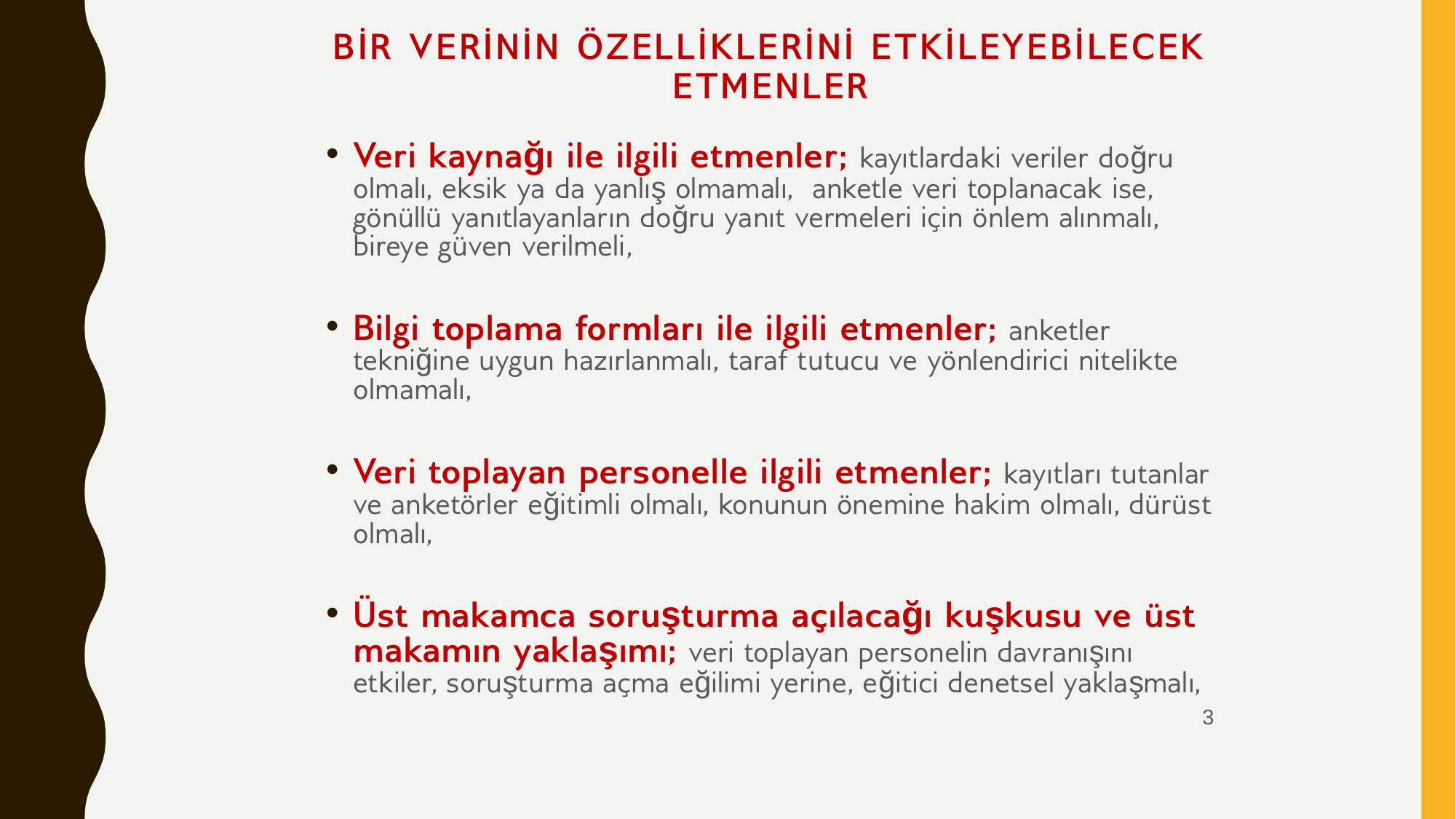

# BİR VERİNİN ÖZELLİKLERİNİ ETKİLEYEBİLECEK ETMENLER
Veri kaynağı ile ilgili etmenler; kayıtlardaki veriler doğru olmalı, eksik ya da yanlış olmamalı,  anketle veri toplanacak ise, gönüllü yanıtlayanların doğru yanıt vermeleri için önlem alınmalı, bireye güven verilmeli,

Bilgi toplama formları ile ilgili etmenler; anketler tekniğine uygun hazırlanmalı, taraf tutucu ve yönlendirici nitelikte olmamalı,

Veri toplayan personelle ilgili etmenler; kayıtları tutanlar ve anketörler eğitimli olmalı, konunun önemine hakim olmalı, dürüst olmalı,

Üst makamca soruşturma açılacağı kuşkusu ve üst makamın yaklaşımı; veri toplayan personelin davranışını etkiler, soruşturma açma eğilimi yerine, eğitici denetsel yaklaşmalı,

3